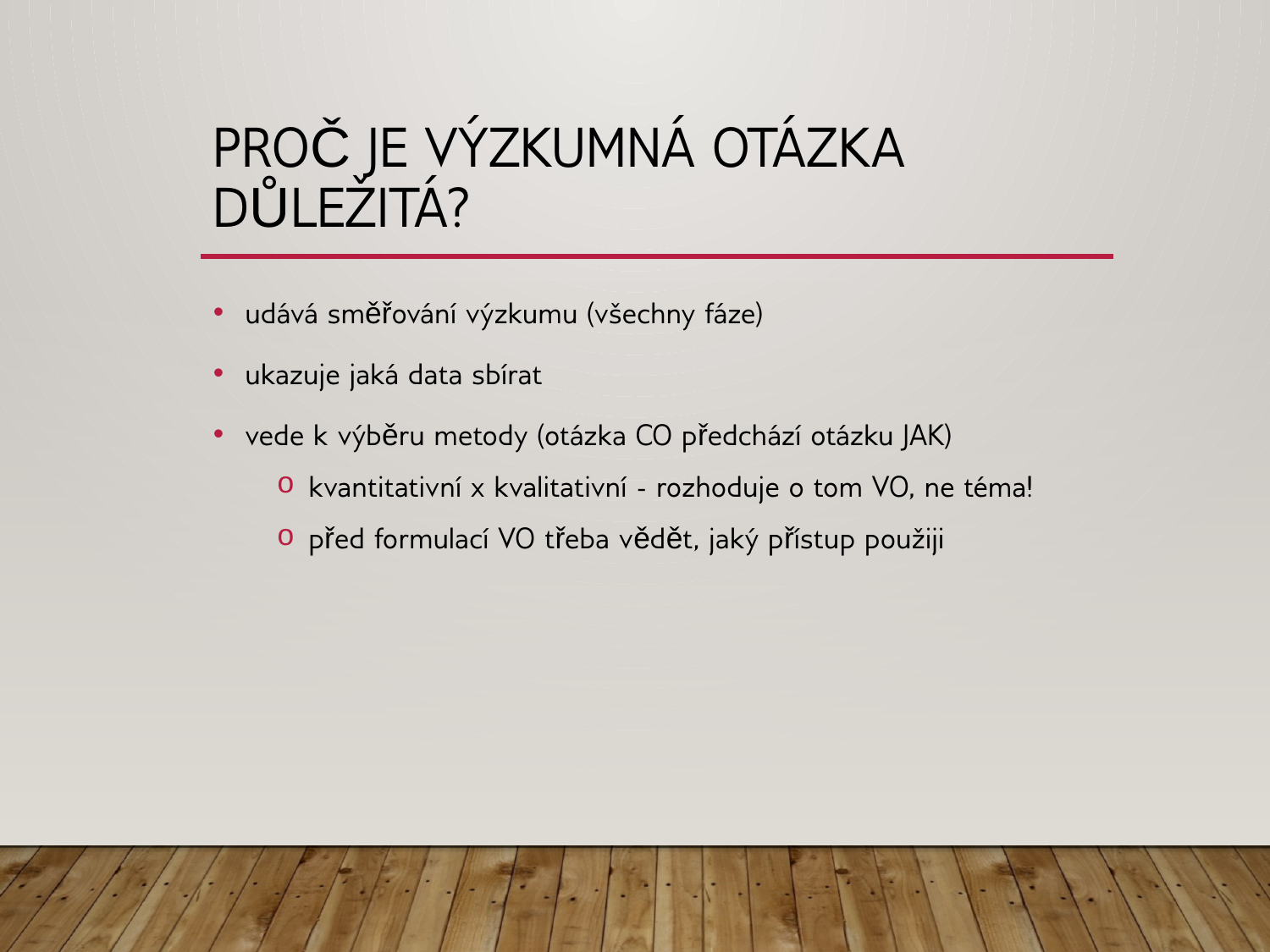

# proč je výzkumná otázka důležitá?
udává směřování výzkumu (všechny fáze)
ukazuje jaká data sbírat
vede k výběru metody (otázka CO předchází otázku JAK)
kvantitativní x kvalitativní - rozhoduje o tom VO, ne téma!
před formulací VO třeba vědět, jaký přístup použiji